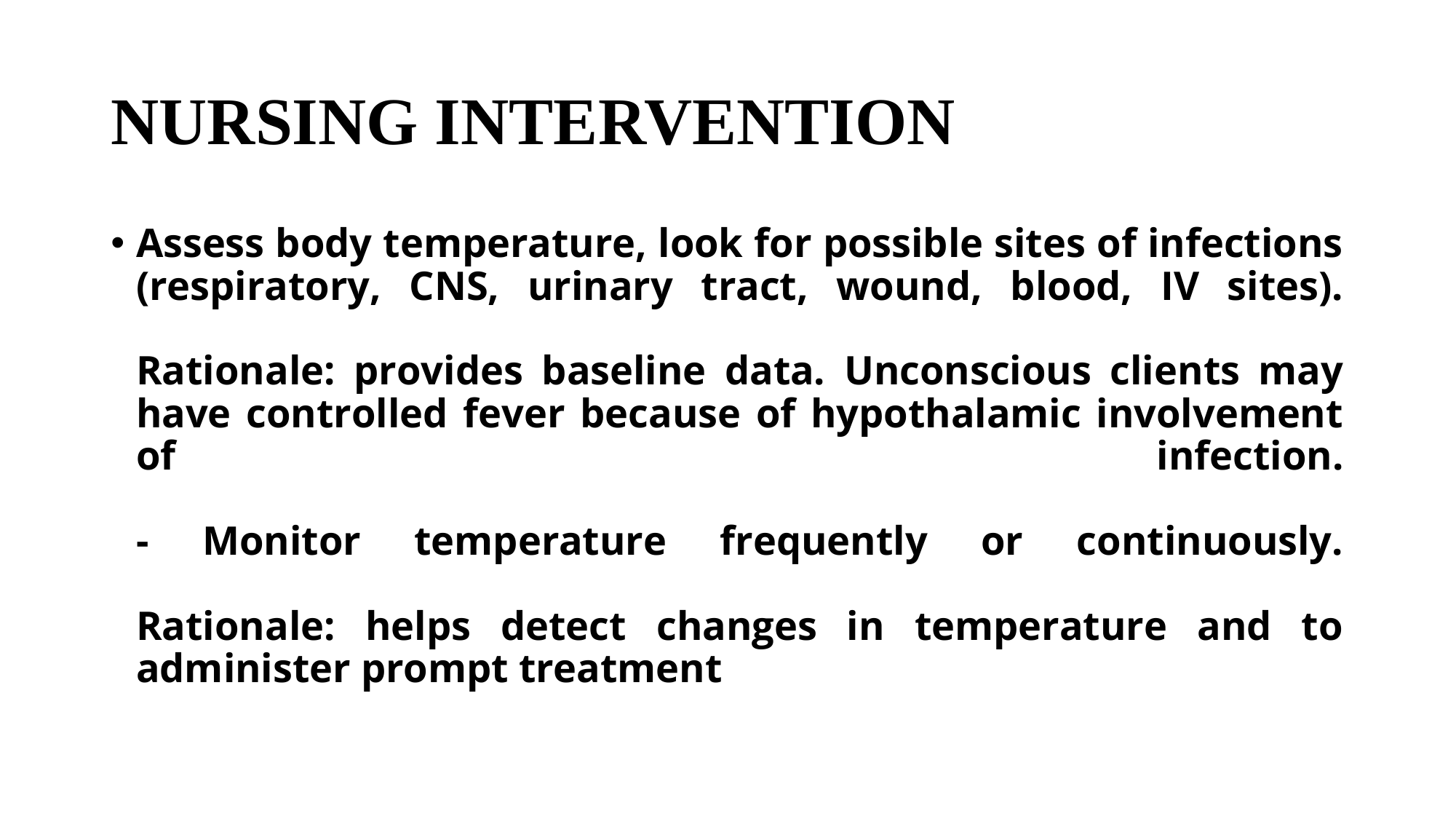

# NURSING INTERVENTION
Assess body temperature, look for possible sites of infections (respiratory, CNS, urinary tract, wound, blood, IV sites).
Rationale: provides baseline data. Unconscious clients may have controlled fever because of hypothalamic involvement of infection.
- Monitor temperature frequently or continuously.
Rationale: helps detect changes in temperature and to administer prompt treatment